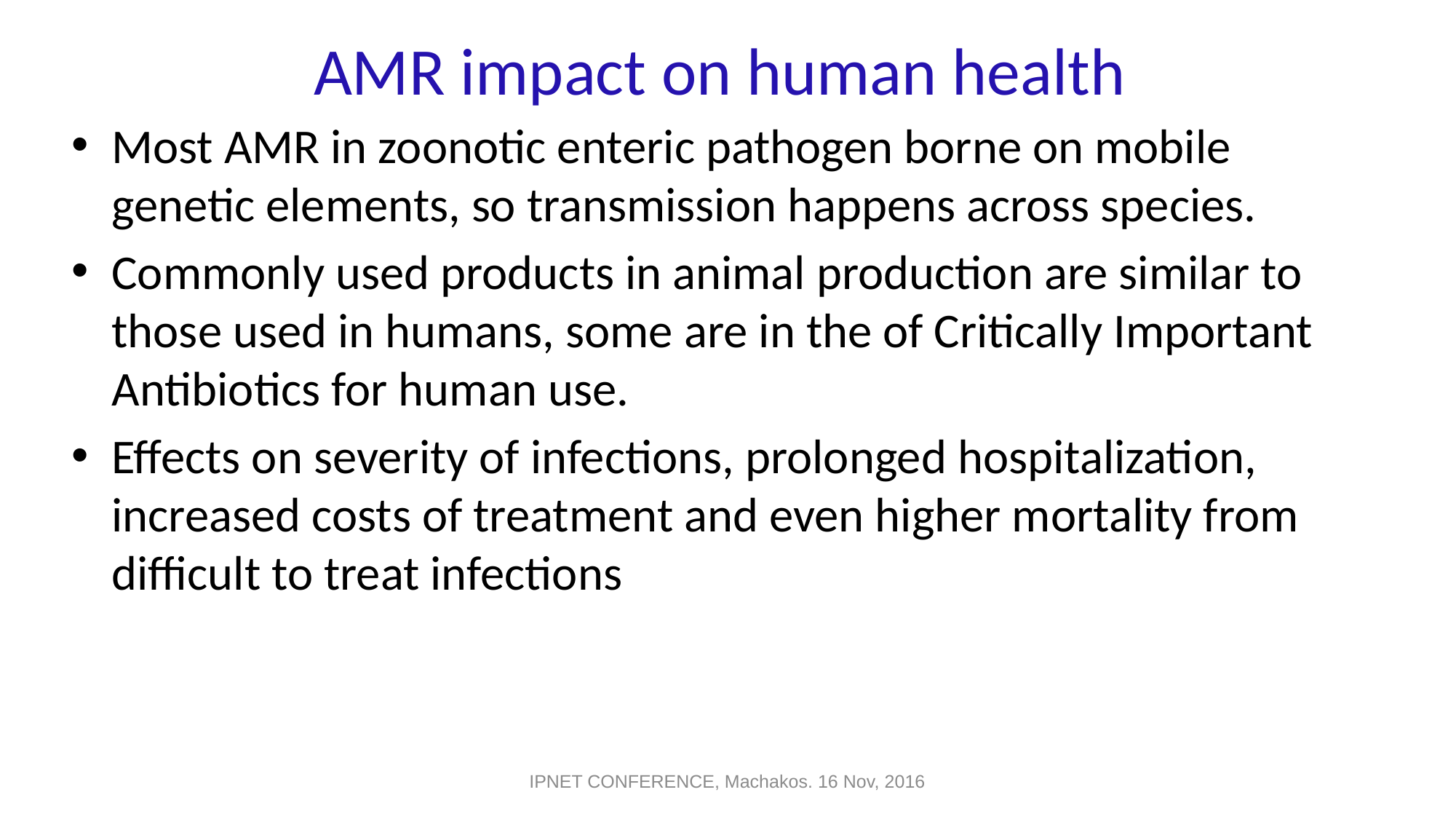

# AMR impact on human health
Most AMR in zoonotic enteric pathogen borne on mobile genetic elements, so transmission happens across species.
Commonly used products in animal production are similar to those used in humans, some are in the of Critically Important Antibiotics for human use.
Effects on severity of infections, prolonged hospitalization, increased costs of treatment and even higher mortality from difficult to treat infections

IPNET CONFERENCE, Machakos. 16 Nov, 2016